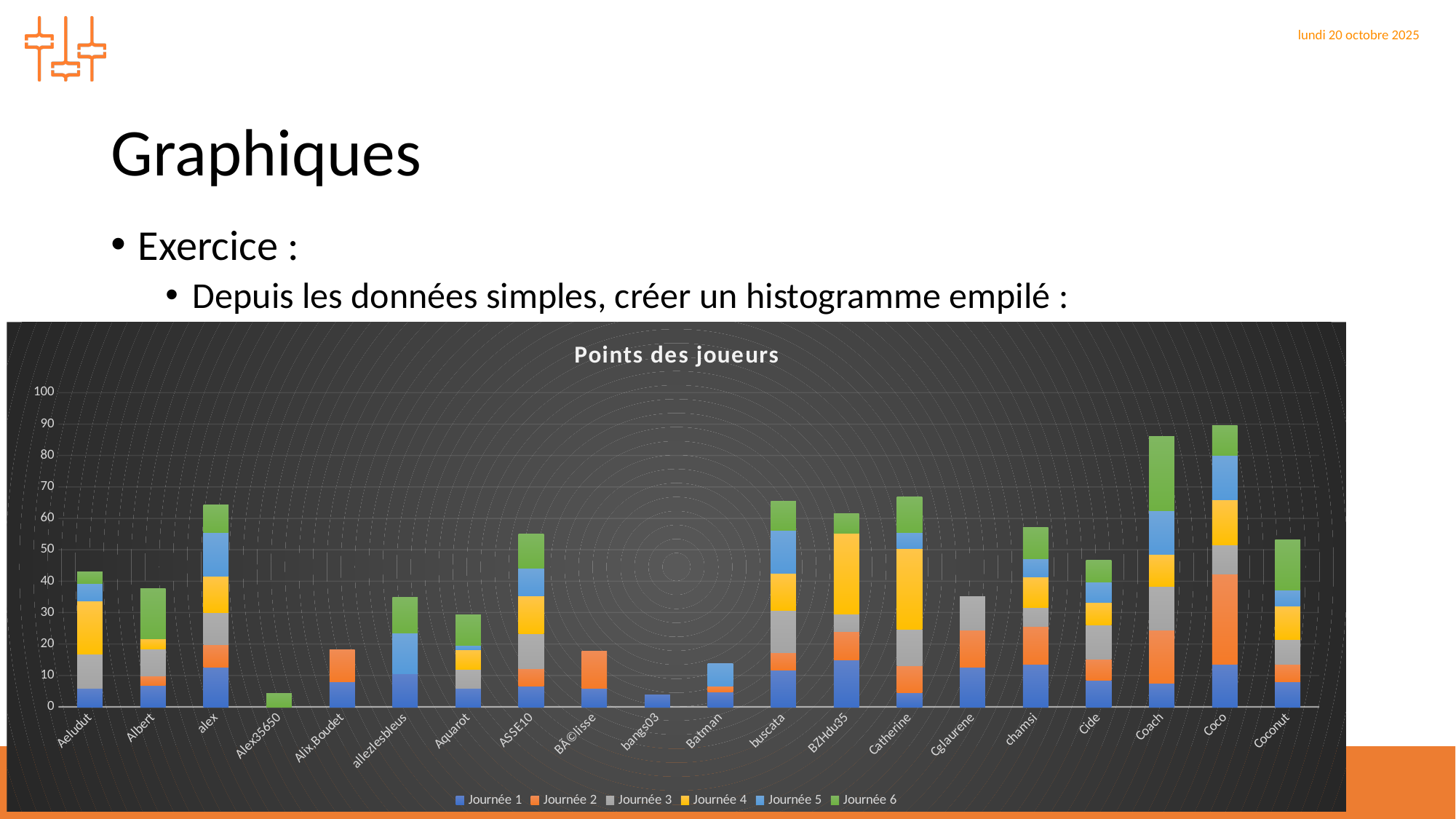

# Graphiques
Exercice :
Depuis les données simples, créer un histogramme empilé :

### Chart: Points des joueurs

| Category | Journée 1 | Journée 2 | Journée 3 | Journée 4 | Journée 5 | Journée 6 |
|---|---|---|---|---|---|---|
| Aeludut | 5.95 | None | 10.73 | 17.03 | 5.63 | 3.53 |
| Albert | 6.93 | 2.93 | 8.61 | 3.19 | None | 15.94 |
| alex | 12.58 | 7.28 | 10.18 | 11.51 | 13.84 | 8.88 |
| Alex35650 | None | None | None | None | None | 4.36 |
| Alix,Boudet | 8.08 | 9.99 | None | None | None | None |
| allezlesbleus | 10.54 | None | None | None | 12.95 | 11.26 |
| Aquarot | 5.93 | None | 5.89 | 6.42 | 1.3 | 9.7 |
| ASSE10 | 6.66 | 5.62 | 10.94 | 12.11 | 8.84 | 10.86 |
| BÃ©lisse | 5.93 | 11.7 | None | None | None | None |
| bangs03 | 3.8 | None | None | None | None | None |
| Batman | 4.78 | 1.73 | None | None | 7.24 | None |
| buscata | 11.71 | 5.55 | 13.49 | 11.68 | 13.76 | 9.34 |
| BZHdu35 | 14.86 | 9.01 | 5.58 | 25.85 | None | 6.11 |
| Catherine | 4.53 | 8.49 | 11.61 | 25.85 | 5.08 | 11.22 |
| Cglaurene | 12.53 | 11.95 | 10.69 | None | None | None |
| chamsi | 13.55 | 12.0 | 6.14 | 9.75 | 5.63 | 9.94 |
| Cide | 8.45 | 6.76 | 10.94 | 7.03 | 6.6 | 6.86 |
| Coach | 7.47 | 17.03 | 13.89 | 10.12 | 13.83 | 23.66 |
| Coco | 13.63 | 28.68 | 9.17 | 14.44 | 14.2 | 9.46 |
| Coconut | 8.08 | 5.55 | 7.7 | 10.74 | 5.08 | 15.94 |